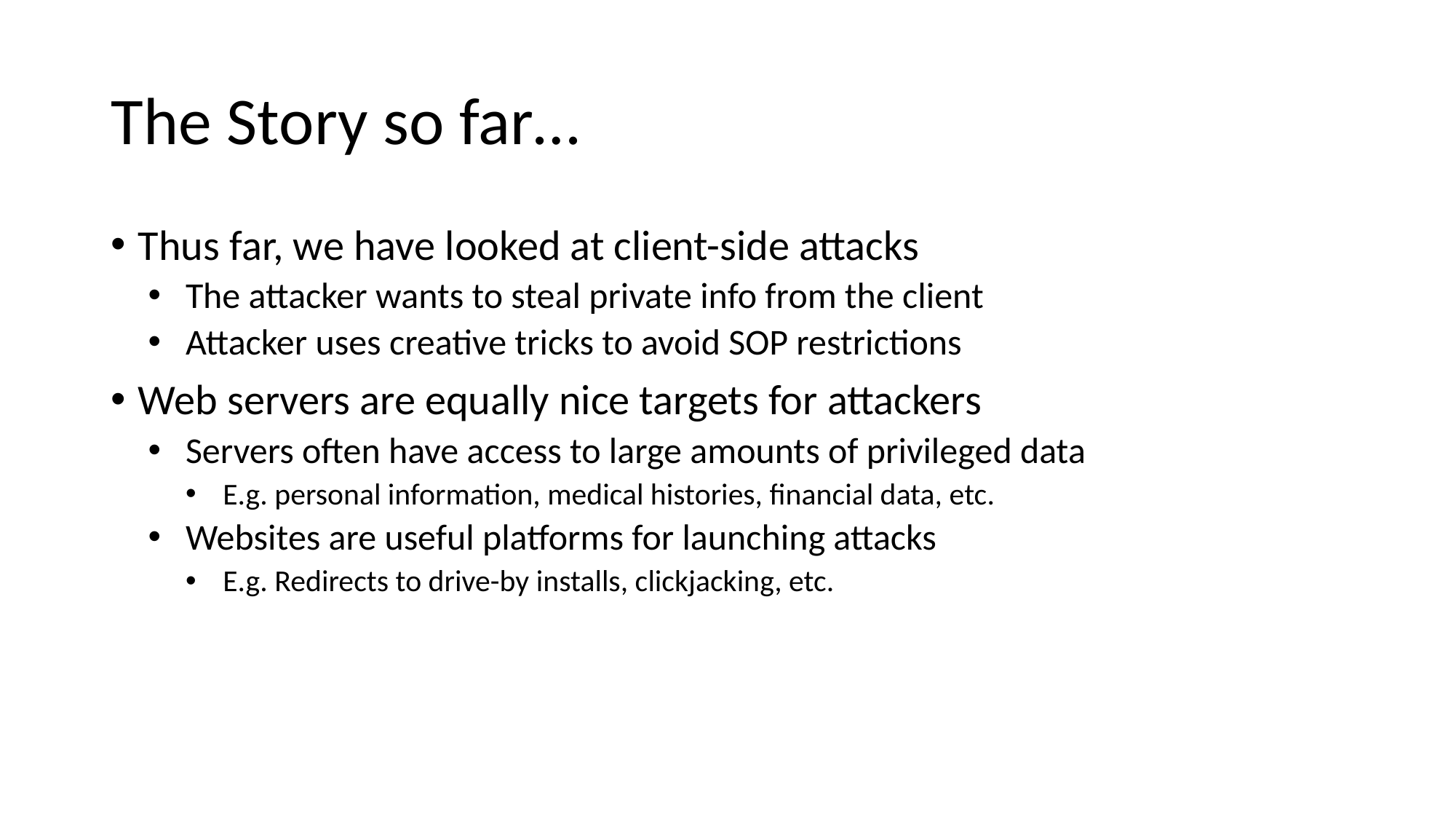

# The Story so far…
Thus far, we have looked at client-side attacks
The attacker wants to steal private info from the client
Attacker uses creative tricks to avoid SOP restrictions
Web servers are equally nice targets for attackers
Servers often have access to large amounts of privileged data
E.g. personal information, medical histories, financial data, etc.
Websites are useful platforms for launching attacks
E.g. Redirects to drive-by installs, clickjacking, etc.